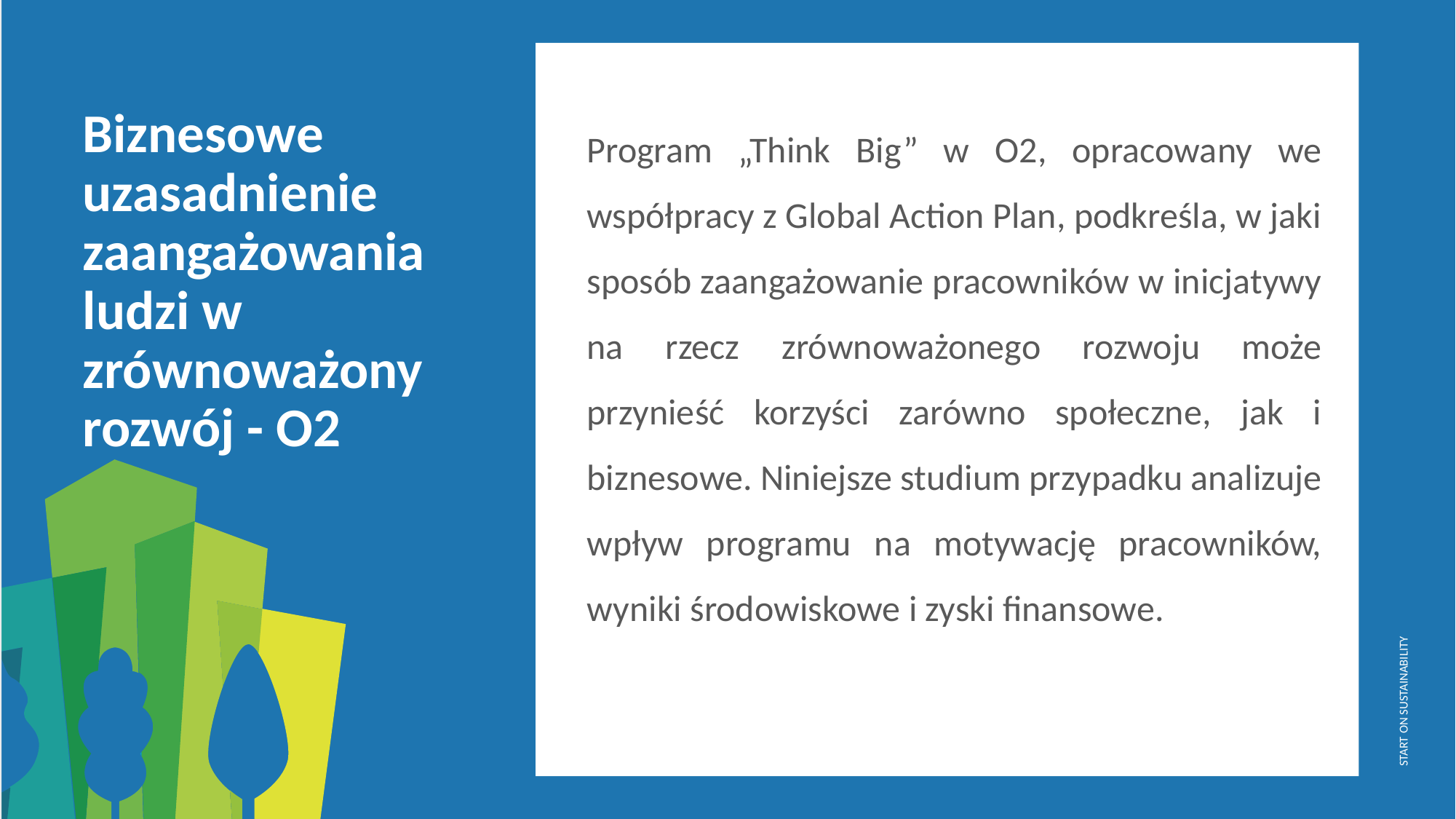

Program „Think Big” w O2, opracowany we współpracy z Global Action Plan, podkreśla, w jaki sposób zaangażowanie pracowników w inicjatywy na rzecz zrównoważonego rozwoju może przynieść korzyści zarówno społeczne, jak i biznesowe. Niniejsze studium przypadku analizuje wpływ programu na motywację pracowników, wyniki środowiskowe i zyski finansowe.
Biznesowe uzasadnienie zaangażowania ludzi w zrównoważony rozwój - O2